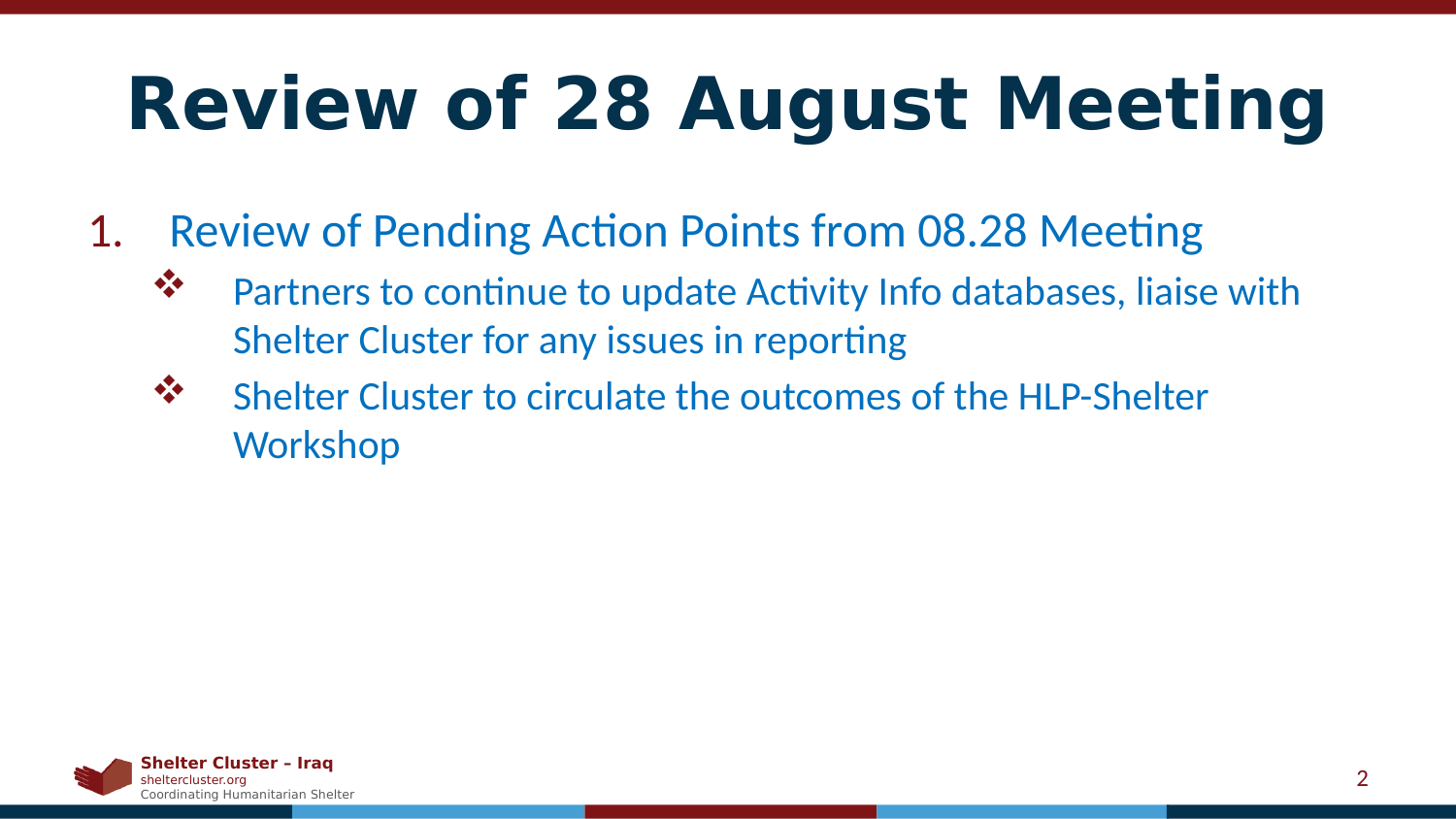

# Review of 28 August Meeting
Review of Pending Action Points from 08.28 Meeting
Partners to continue to update Activity Info databases, liaise with Shelter Cluster for any issues in reporting
Shelter Cluster to circulate the outcomes of the HLP-Shelter Workshop

2